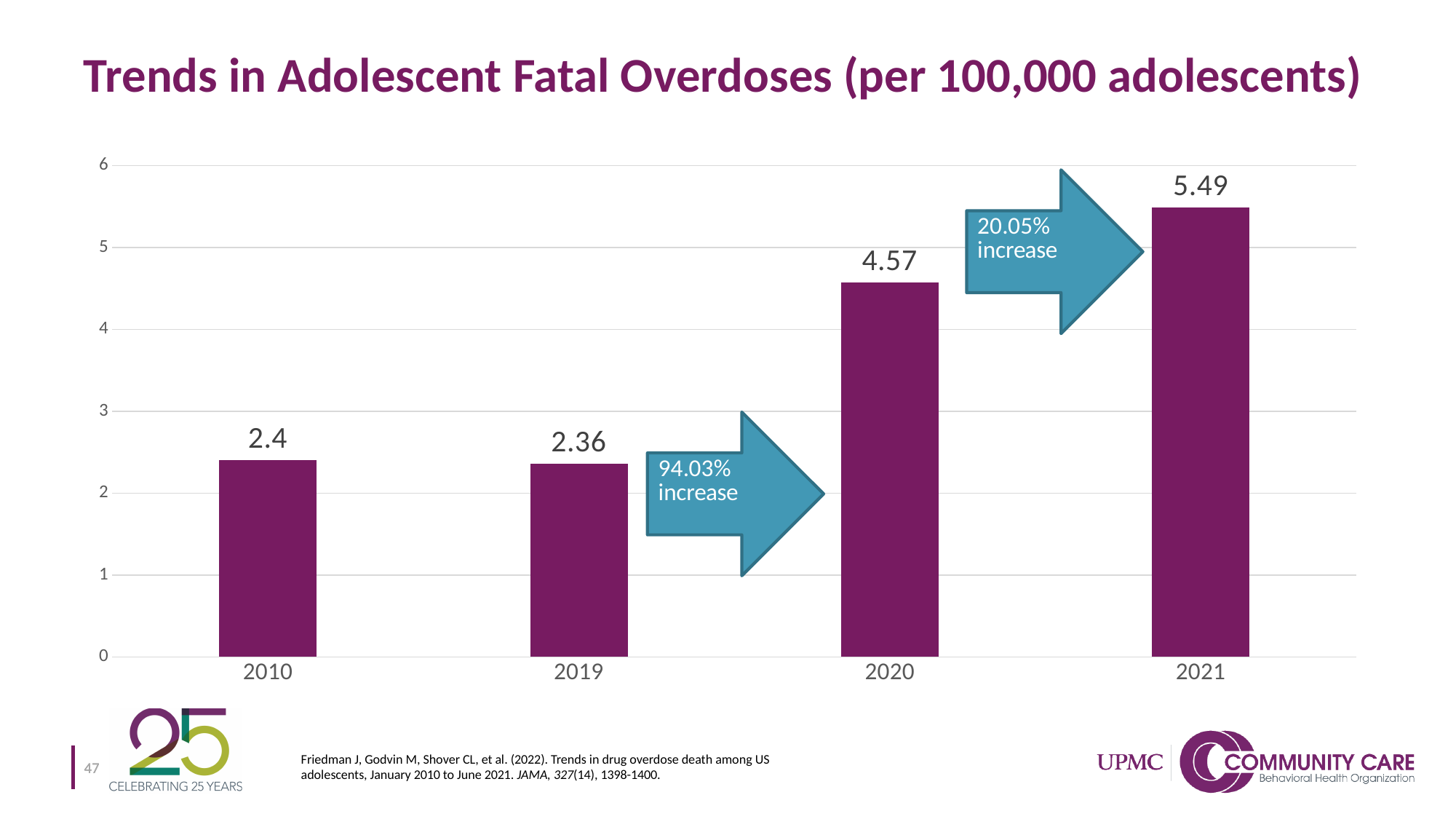

# Trends in Adolescent Fatal Overdoses (per 100,000 adolescents)

### Chart

| Category | Series 1 |
|---|---|
| 2010 | 2.4 |
| 2019 | 2.36 |
| 2020 | 4.57 |
| 2021 | 5.49 |
Friedman J, Godvin M, Shover CL, et al. (2022). Trends in drug overdose death among US adolescents, January 2010 to June 2021. JAMA, 327(14), 1398-1400.
47